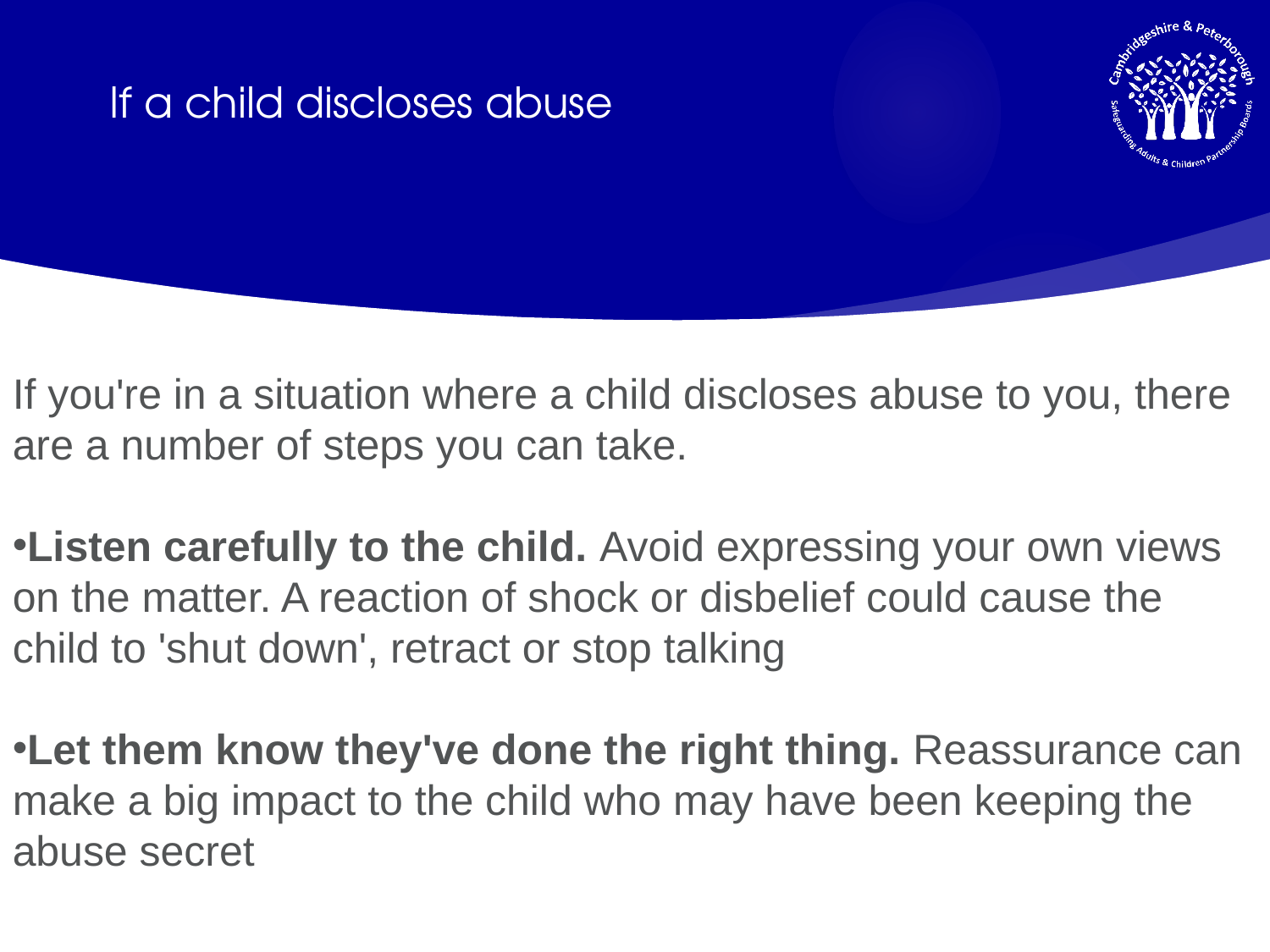

If a child discloses abuse

If you're in a situation where a child discloses abuse to you, there are a number of steps you can take.

Listen carefully to the child. Avoid expressing your own views on the matter. A reaction of shock or disbelief could cause the child to 'shut down', retract or stop talking

Let them know they've done the right thing. Reassurance can make a big impact to the child who may have been keeping the abuse secret